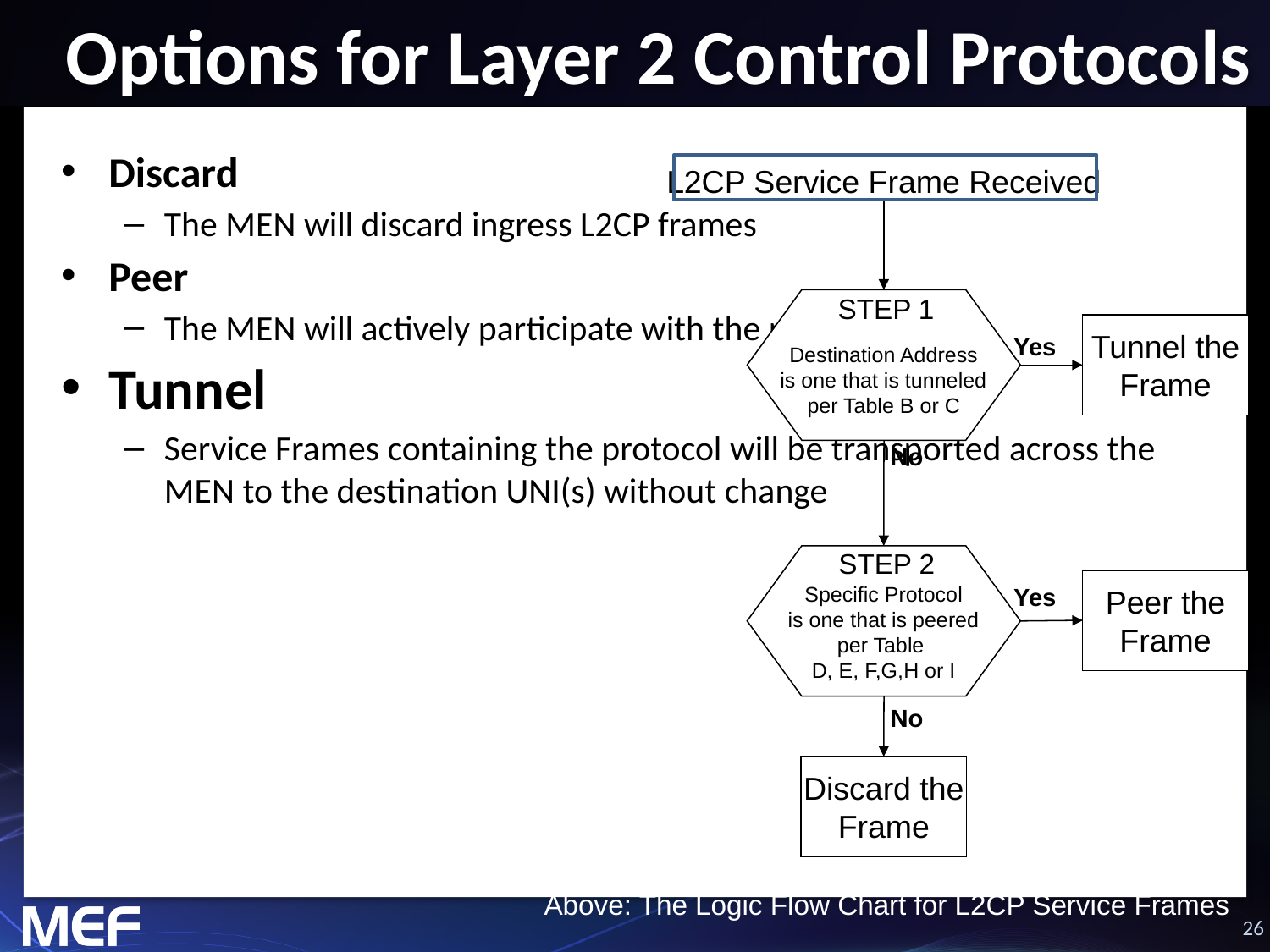

# Options for Layer 2 Control Protocols
Discard
The MEN will discard ingress L2CP frames
Peer
The MEN will actively participate with the protocol
Tunnel
Service Frames containing the protocol will be transported across the MEN to the destination UNI(s) without change

L2CP Service Frame Received
STEP 1

Destination Address
is one that is tunneled
per Table B or C
Tunnel the
Frame
Yes
No
STEP 2

Specific Protocol
is one that is peered
per Table
D, E, F,G,H or I

Peer the
Frame
Yes
No
Discard the
Frame
Above: The Logic Flow Chart for L2CP Service Frames